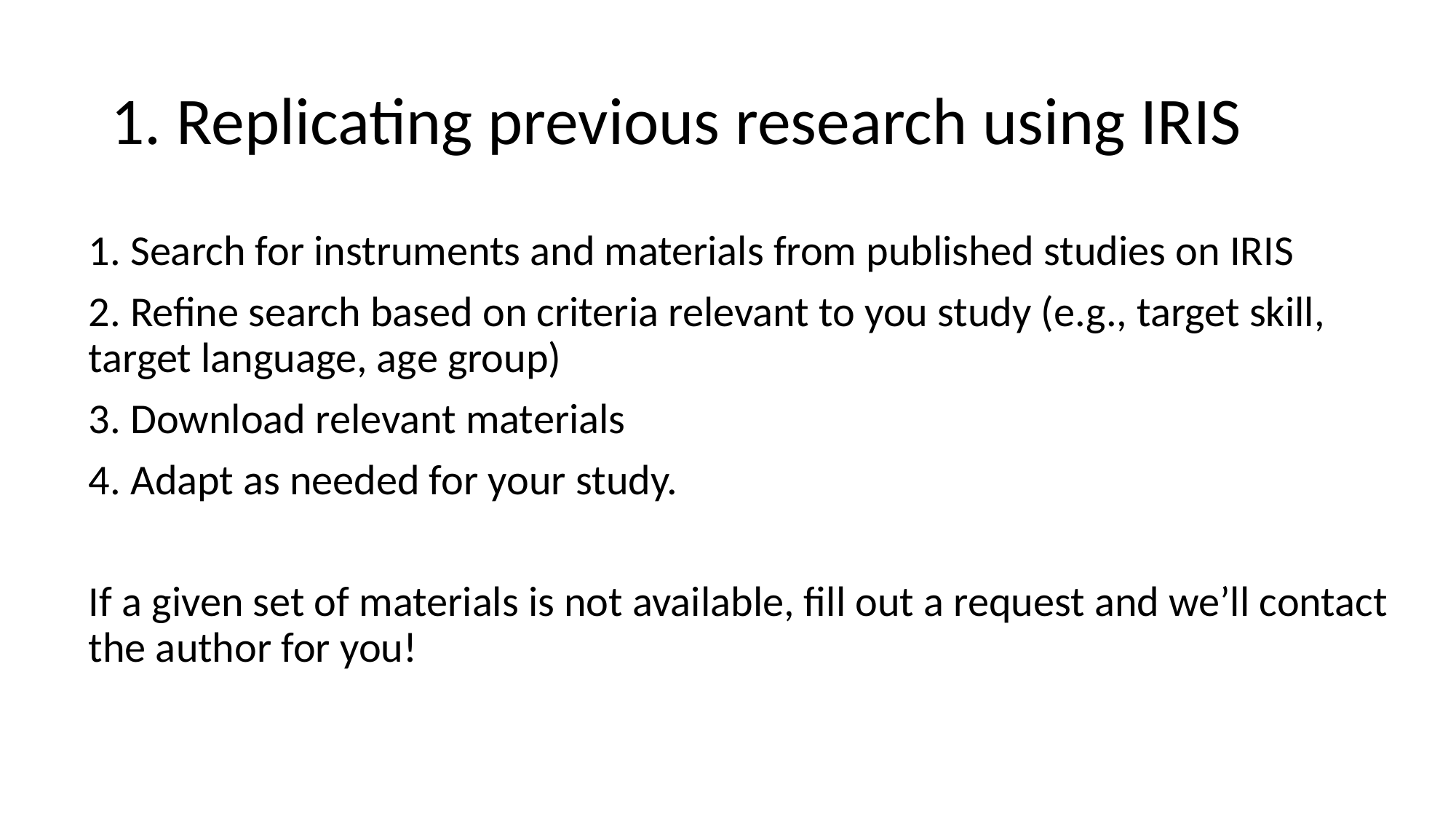

# 1. Replicating previous research using IRIS
1. Search for instruments and materials from published studies on IRIS
2. Refine search based on criteria relevant to you study (e.g., target skill, target language, age group)
3. Download relevant materials
4. Adapt as needed for your study.

If a given set of materials is not available, fill out a request and we’ll contact the author for you!